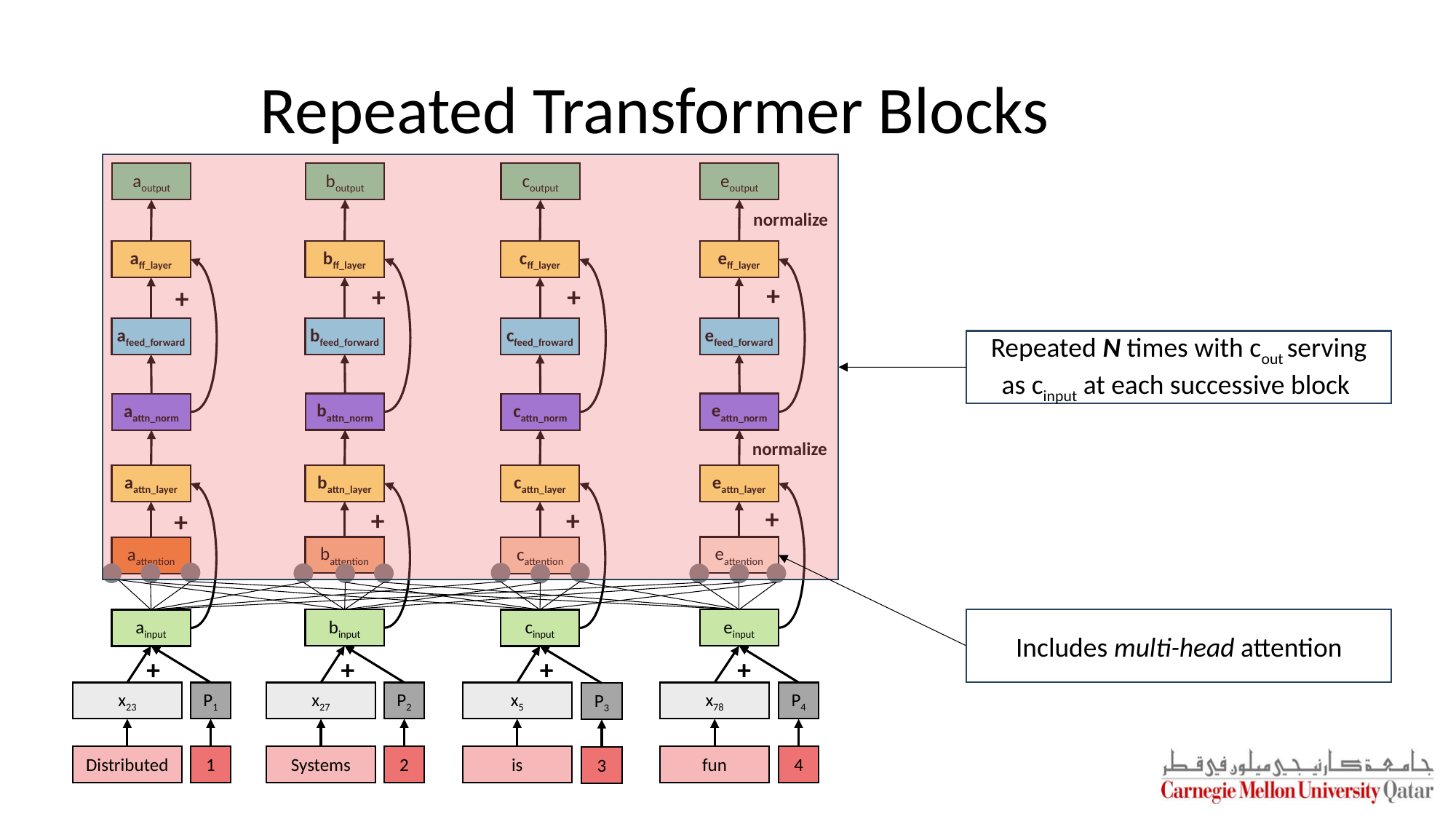

# Repeated Transformer Blocks

boutput
eoutput
aoutput
coutput
normalize
bff_layer
eff_layer
aff_layer
cff_layer
+
+
+
+
bfeed_forward
efeed_forward
afeed_forward
cfeed_froward
Repeated N times with cout serving as cinput at each successive block
battn_norm
eattn_norm
aattn_norm
cattn_norm
normalize
battn_layer
eattn_layer
aattn_layer
cattn_layer
+
+
+
+
battention
eattention
aattention
cattention

binput
einput
Includes multi-head attention
ainput
cinput
+
+
+
+
x23
P1
x27
P2
x5
x78
P4
P3
Distributed
1
Systems
2
is
fun
4
3